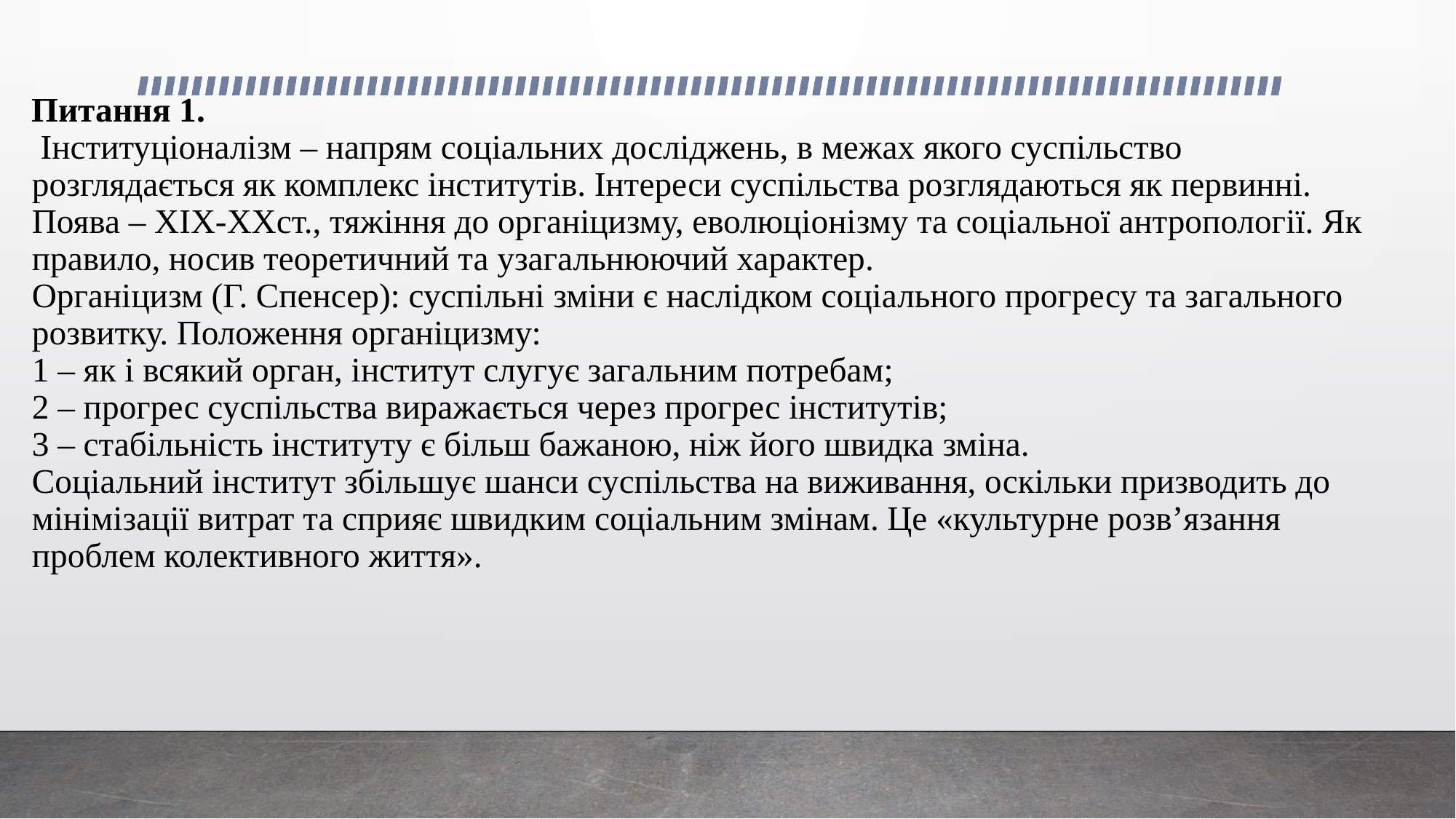

# Питання 1.  Інституціоналізм – напрям соціальних досліджень, в межах якого суспільство розглядається як комплекс інститутів. Інтереси суспільства розглядаються як первинні. Поява – ХІХ-ХХст., тяжіння до органіцизму, еволюціонізму та соціальної антропології. Як правило, носив теоретичний та узагальнюючий характер. Органіцизм (Г. Спенсер): суспільні зміни є наслідком соціального прогресу та загального розвитку. Положення органіцизму: 1 – як і всякий орган, інститут слугує загальним потребам; 2 – прогрес суспільства виражається через прогрес інститутів; 3 – стабільність інституту є більш бажаною, ніж його швидка зміна. Соціальний інститут збільшує шанси суспільства на виживання, оскільки призводить до мінімізації витрат та сприяє швидким соціальним змінам. Це «культурне розв’язання проблем колективного життя».